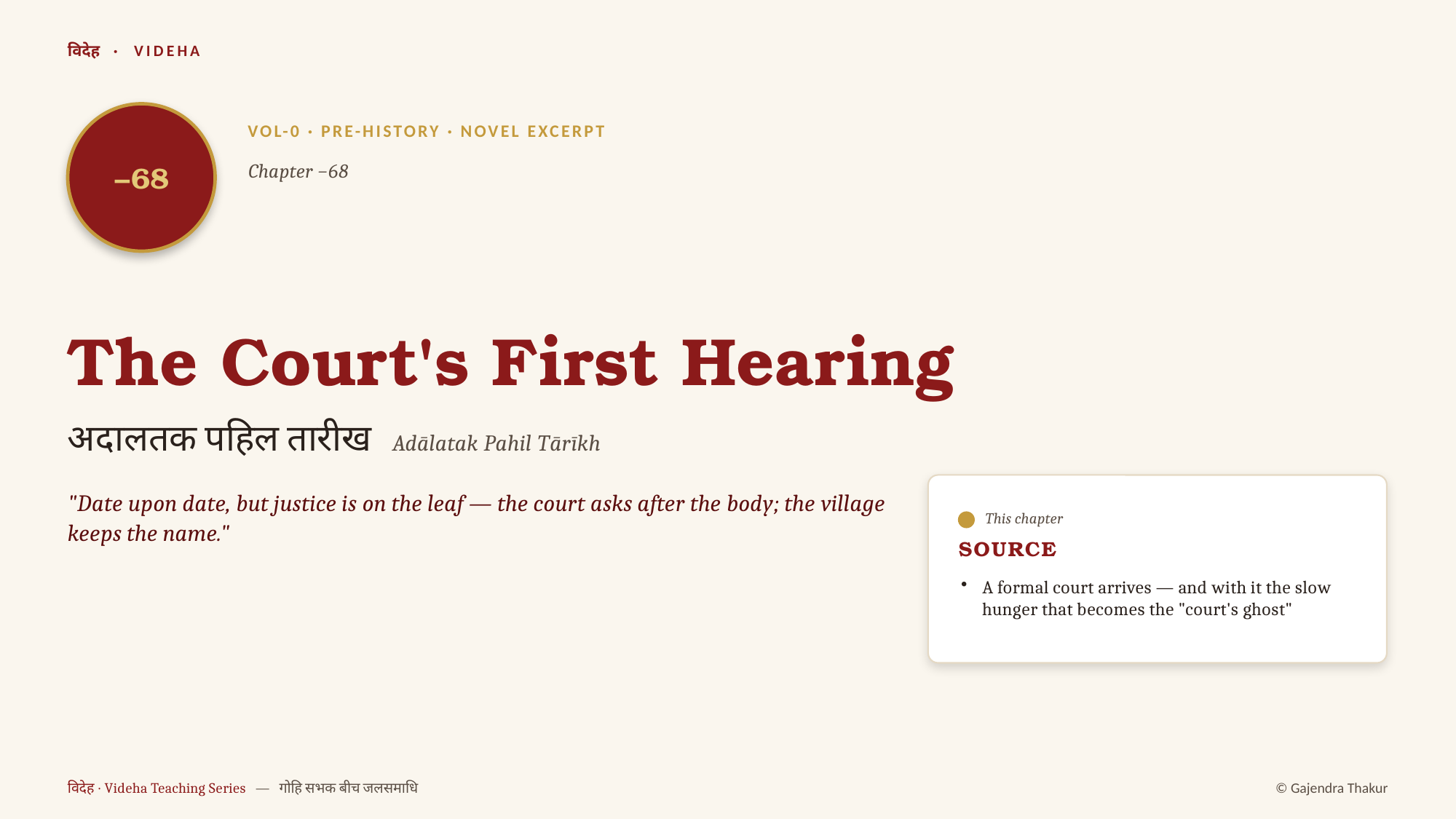

विदेह  ·  VIDEHA

−68
VOL-0 · PRE-HISTORY · NOVEL EXCERPT
Chapter −68
The Court's First Hearing
अदालतक पहिल तारीख    Adālatak Pahil Tārīkh

"Date upon date, but justice is on the leaf — the court asks after the body; the village keeps the name."
This chapter

SOURCE
A formal court arrives — and with it the slow hunger that becomes the "court's ghost"
विदेह · Videha Teaching Series   —   गोहि सभक बीच जलसमाधि
© Gajendra Thakur